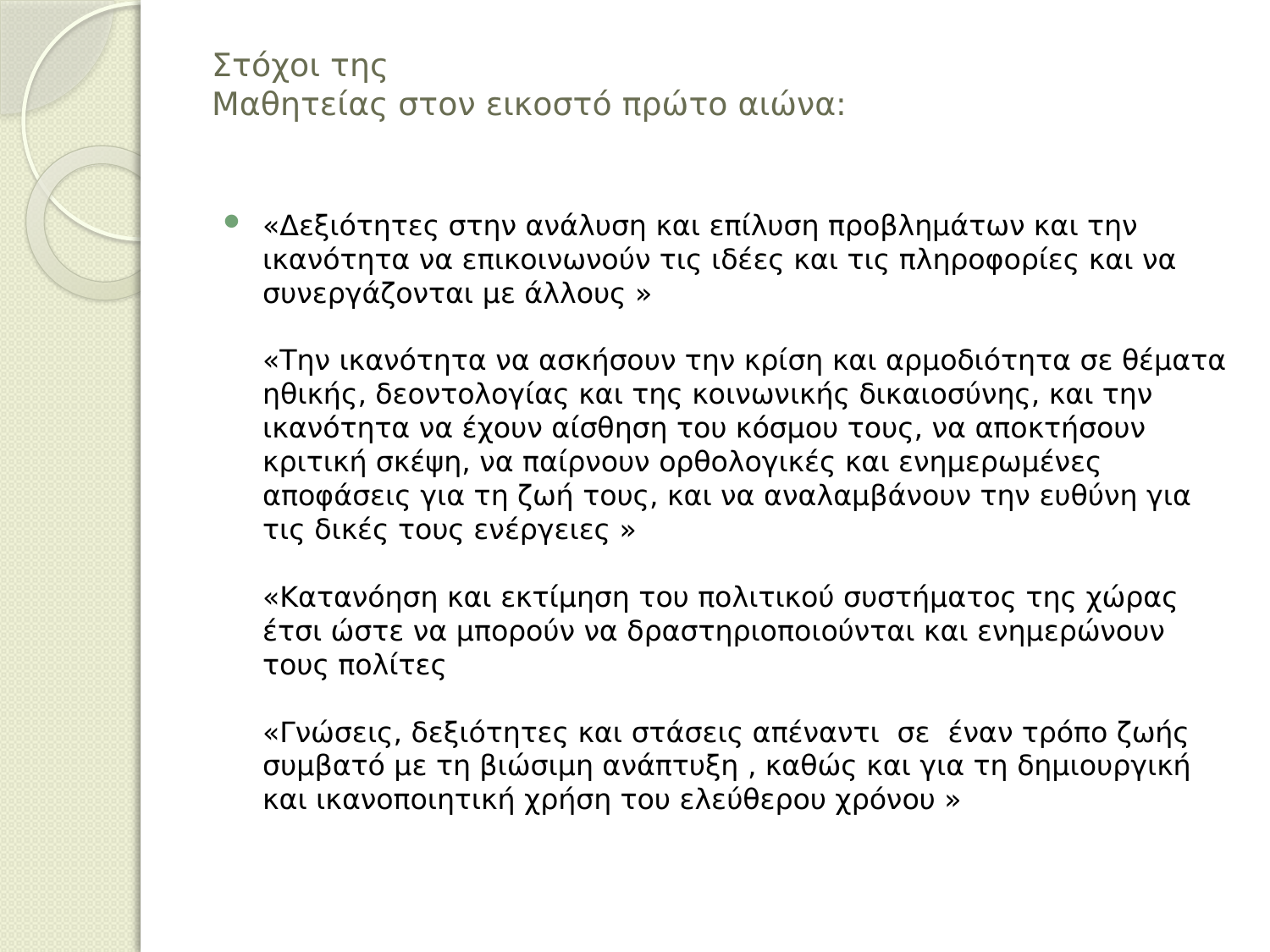

# Στόχοι της Μαθητείας στον εικοστό πρώτο αιώνα:
«Δεξιότητες στην ανάλυση και επίλυση προβλημάτων και την ικανότητα να επικοινωνούν τις ιδέες και τις πληροφορίες και να συνεργάζονται με άλλους »
«Την ικανότητα να ασκήσουν την κρίση και αρμοδιότητα σε θέματα ηθικής, δεοντολογίας και της κοινωνικής δικαιοσύνης, και την ικανότητα να έχουν αίσθηση του κόσμου τους, να αποκτήσουν κριτική σκέψη, να παίρνουν ορθολογικές και ενημερωμένες αποφάσεις για τη ζωή τους, και να αναλαμβάνουν την ευθύνη για τις δικές τους ενέργειες »
«Κατανόηση και εκτίμηση του πολιτικού συστήματος της χώρας έτσι ώστε να μπορούν να δραστηριοποιούνται και ενημερώνουν τους πολίτες
«Γνώσεις, δεξιότητες και στάσεις απέναντι  σε  έναν τρόπο ζωής συμβατό με τη βιώσιμη ανάπτυξη , καθώς και για τη δημιουργική και ικανοποιητική χρήση του ελεύθερου χρόνου »